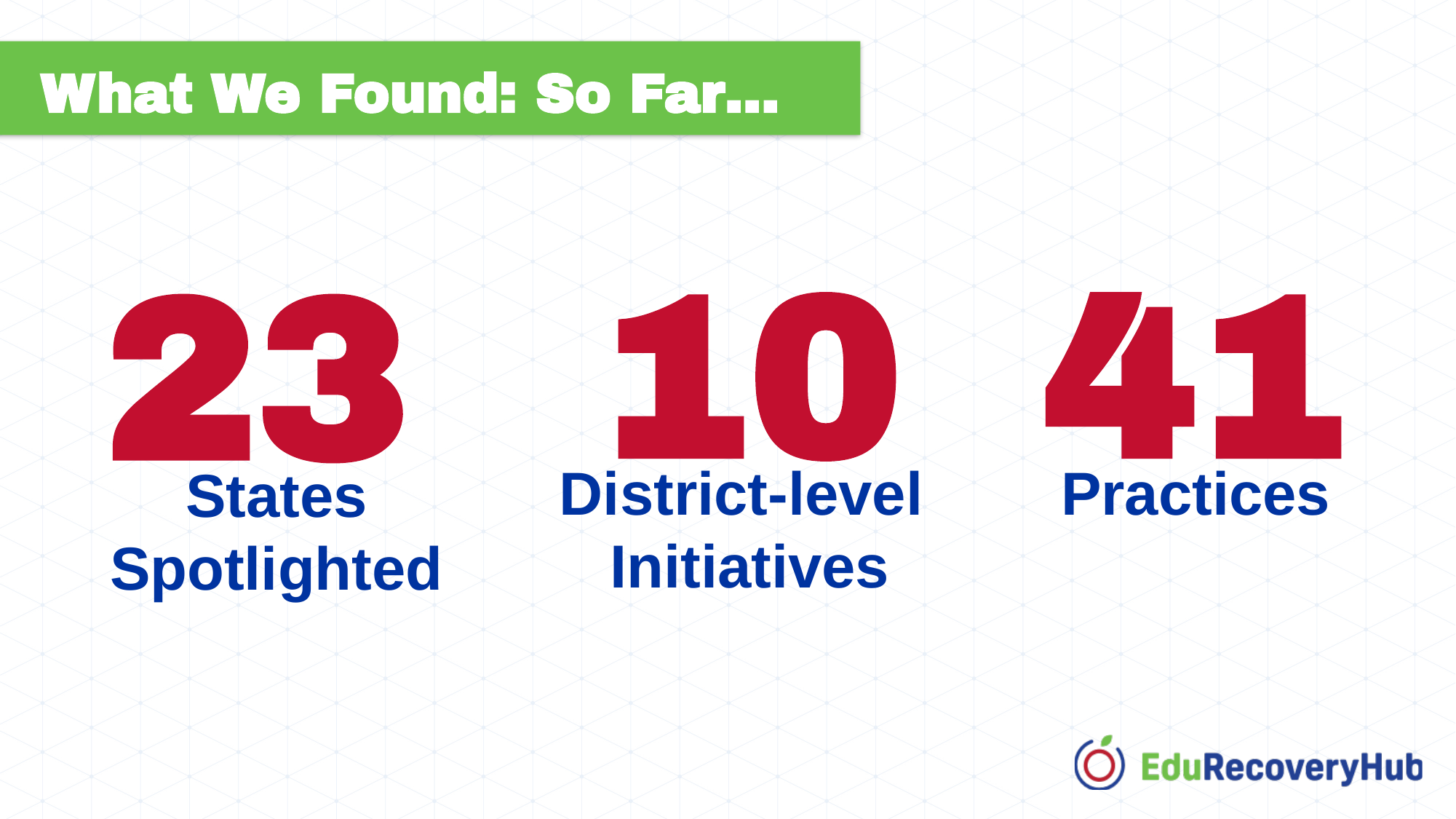

What We Found: So Far…
10
41
23
District-level
Initiatives
Practices
States Spotlighted